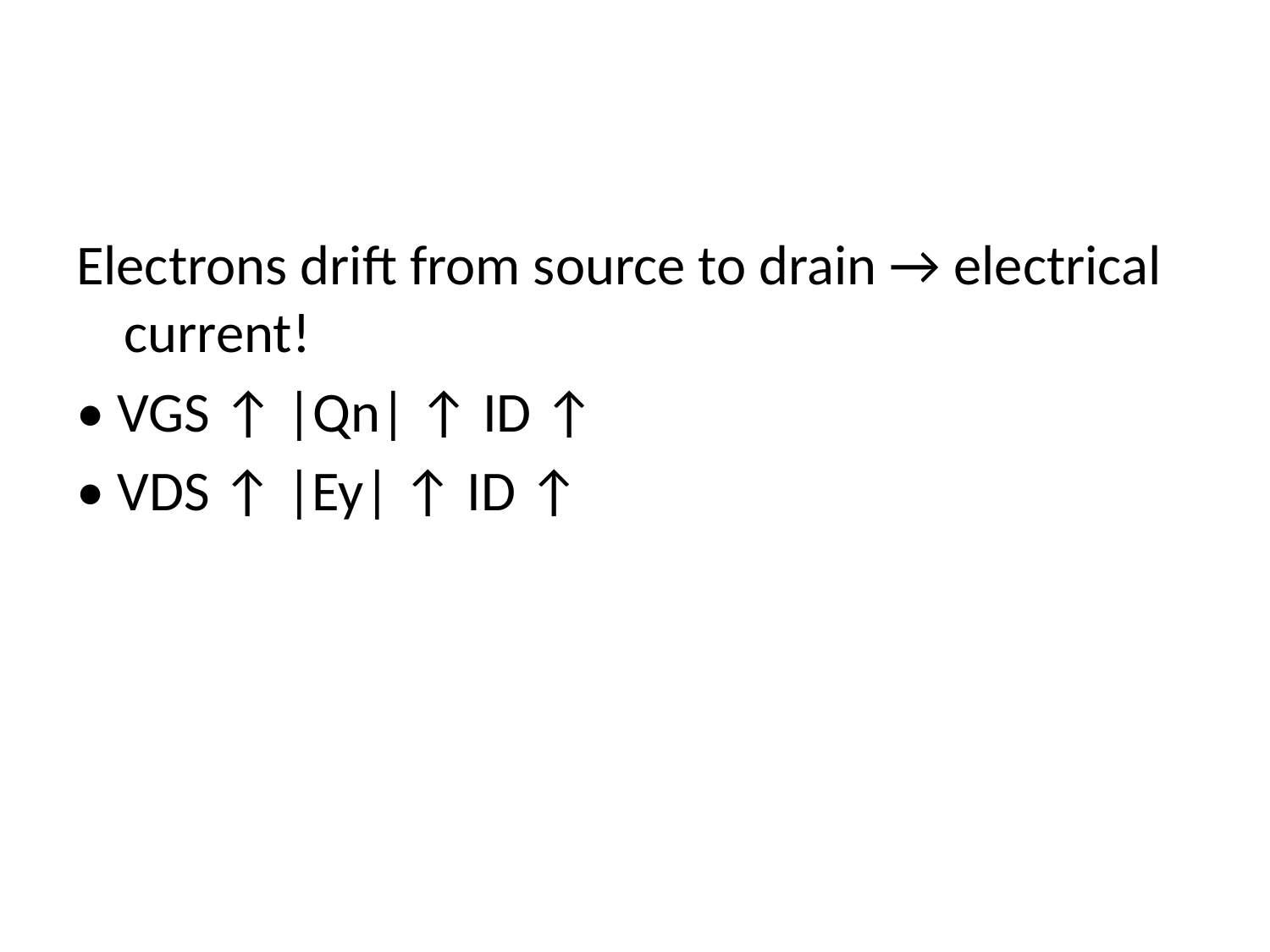

#
Electrons drift from source to drain → electrical current!
• VGS ↑ |Qn| ↑ ID ↑
• VDS ↑ |Ey| ↑ ID ↑